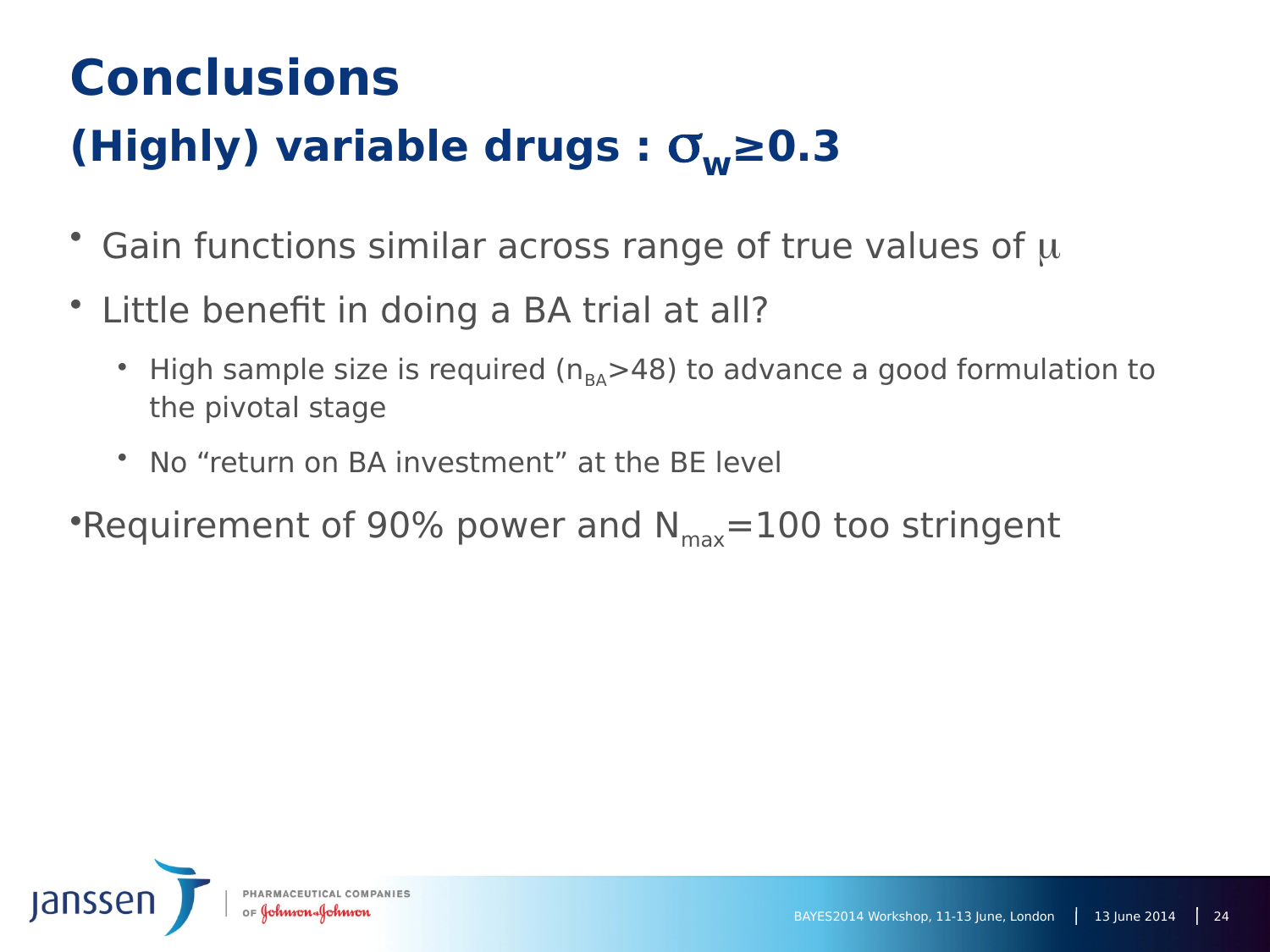

# Conclusions (Highly) variable drugs : σw≥0.3
Gain functions similar across range of true values of μ
Little benefit in doing a BA trial at all?
High sample size is required (nBA>48) to advance a good formulation to the pivotal stage
No “return on BA investment” at the BE level
Requirement of 90% power and Nmax=100 too stringent

24
BAYES2014 Workshop, 11-13 June, London
13 June 2014